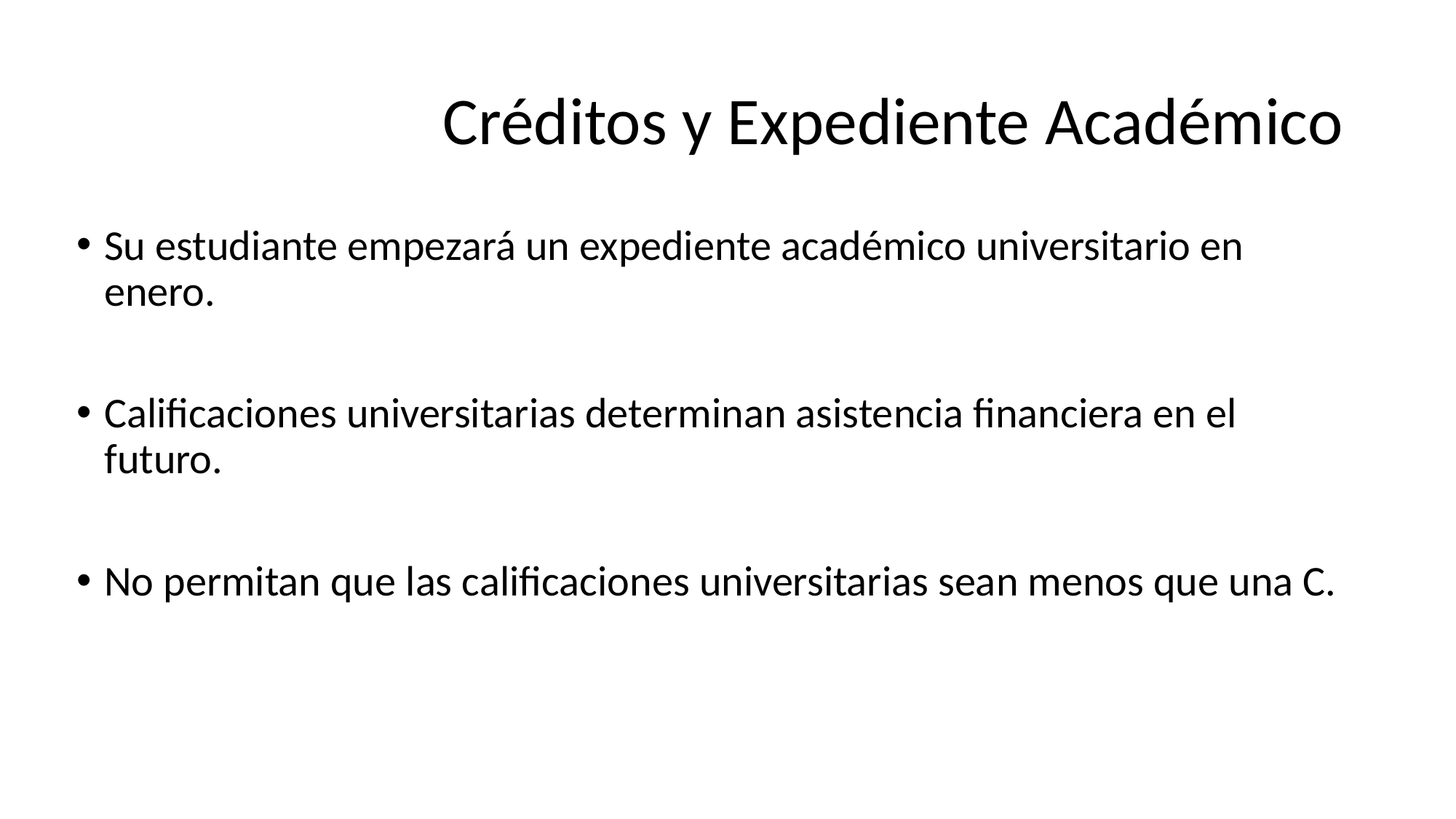

# Créditos y Expediente Académico
Su estudiante empezará un expediente académico universitario en enero.

Calificaciones universitarias determinan asistencia financiera en el futuro.

No permitan que las calificaciones universitarias sean menos que una C.